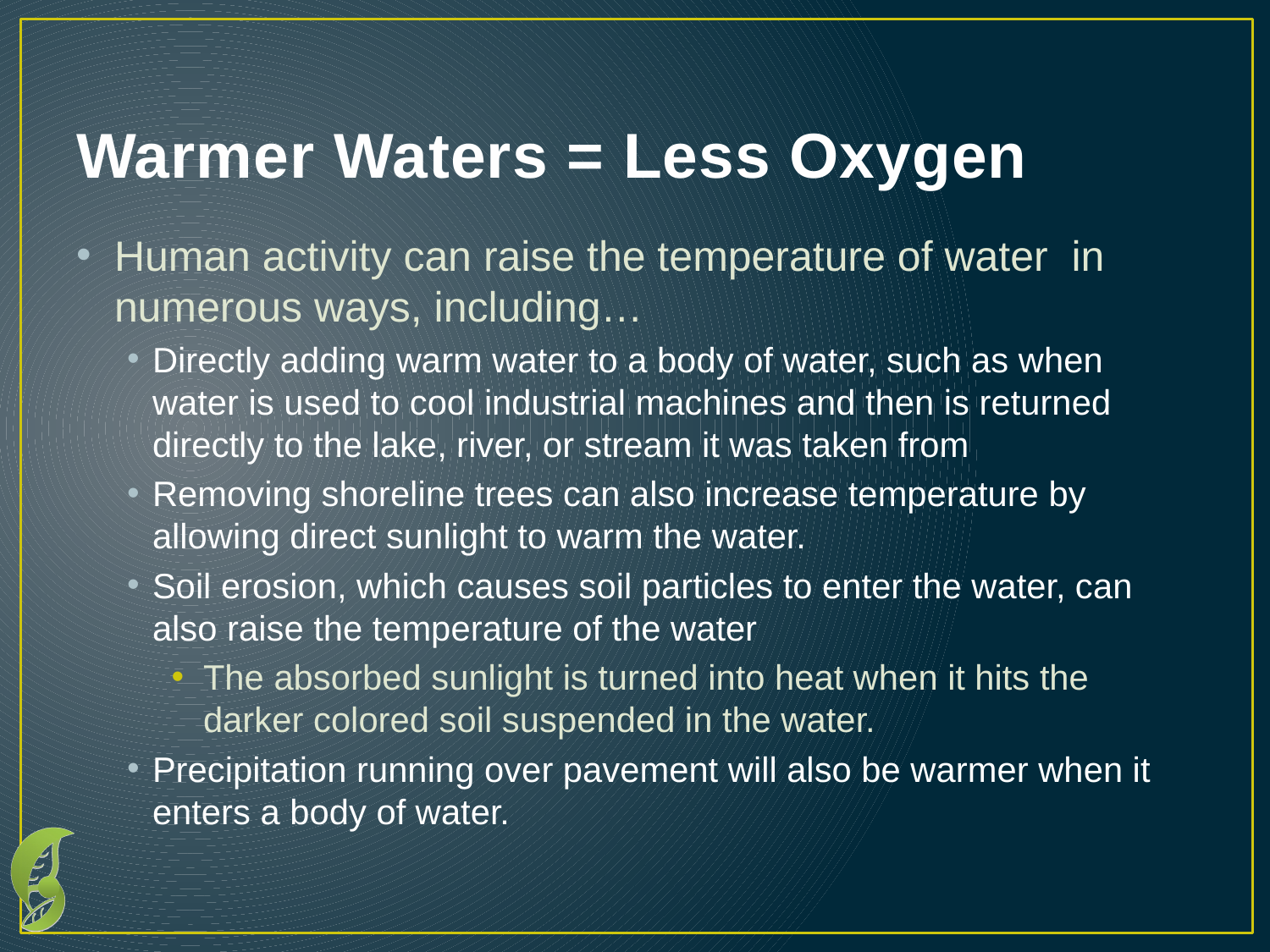

# Warmer Waters = Less Oxygen
Human activity can raise the temperature of water  in numerous ways, including…
Directly adding warm water to a body of water, such as when water is used to cool industrial machines and then is returned directly to the lake, river, or stream it was taken from
Removing shoreline trees can also increase temperature by allowing direct sunlight to warm the water.
Soil erosion, which causes soil particles to enter the water, can also raise the temperature of the water
The absorbed sunlight is turned into heat when it hits the darker colored soil suspended in the water.
Precipitation running over pavement will also be warmer when it enters a body of water.